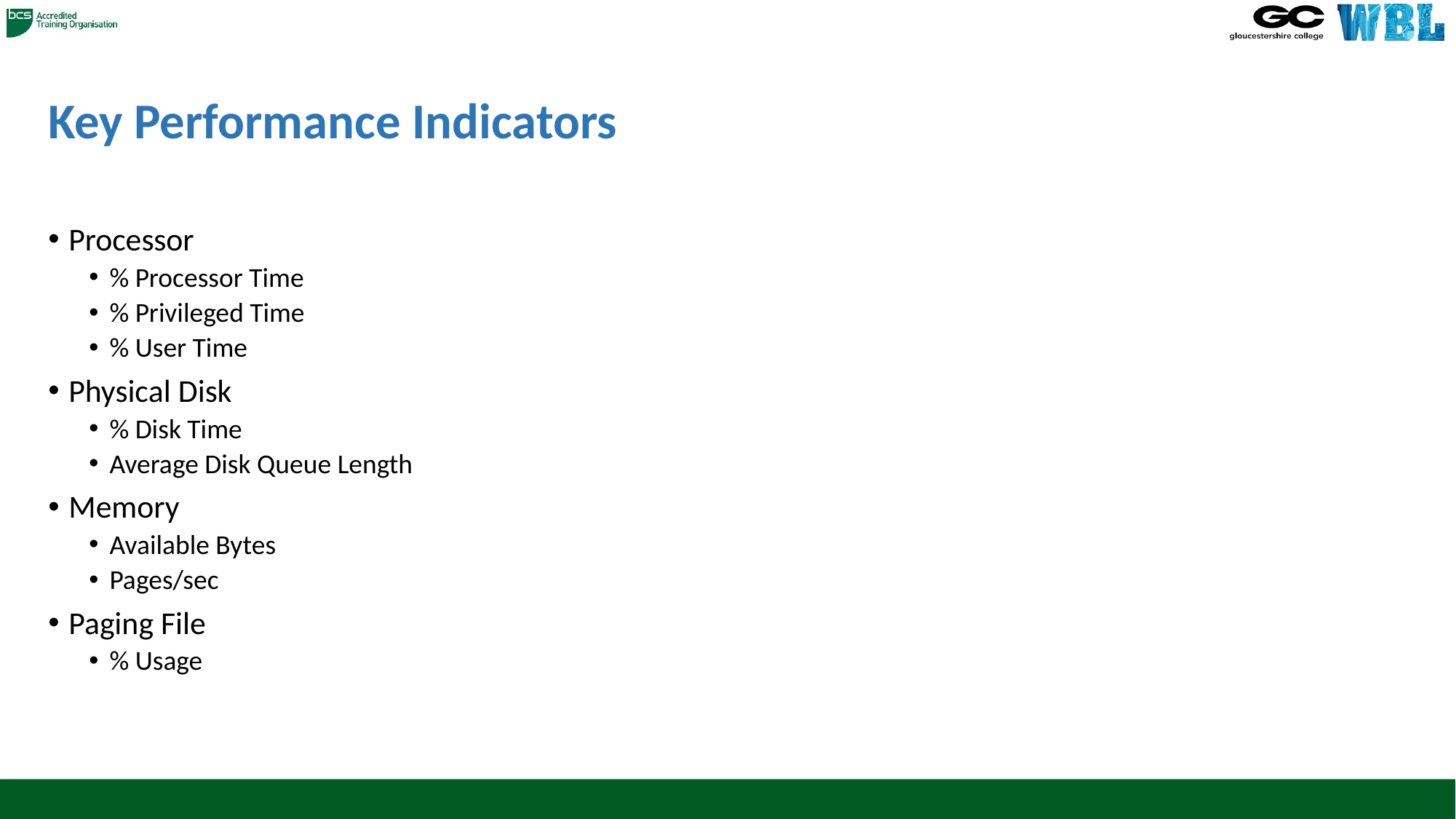

# Key Performance Indicators
Processor
% Processor Time
% Privileged Time
% User Time
Physical Disk
% Disk Time
Average Disk Queue Length
Memory
Available Bytes
Pages/sec
Paging File
% Usage